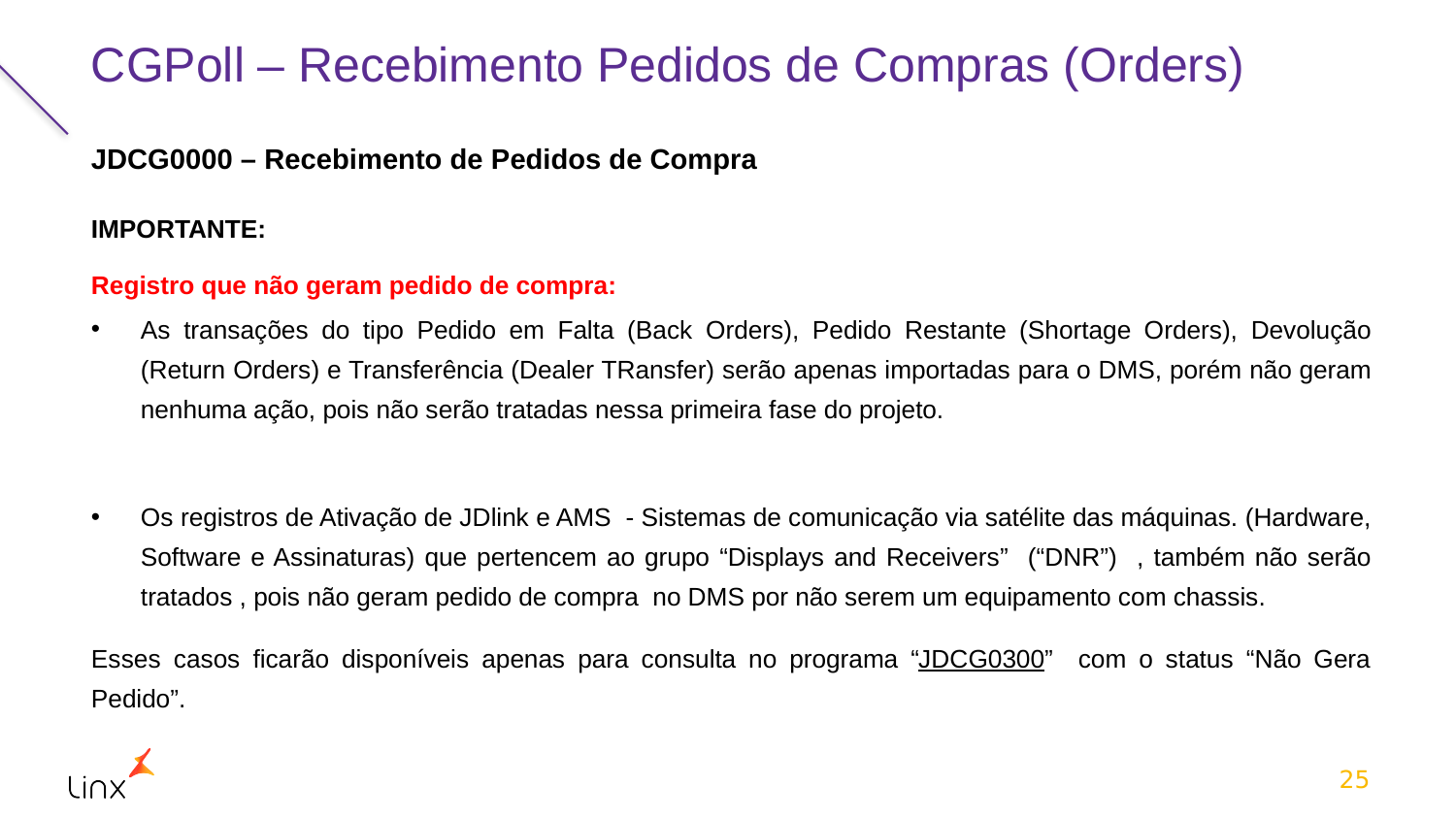

# CGPoll – Recebimento Pedidos de Compras (Orders)
JDCG0000 – Recebimento de Pedidos de Compra
IMPORTANTE:

Registro que não geram pedido de compra:
As transações do tipo Pedido em Falta (Back Orders), Pedido Restante (Shortage Orders), Devolução (Return Orders) e Transferência (Dealer TRansfer) serão apenas importadas para o DMS, porém não geram nenhuma ação, pois não serão tratadas nessa primeira fase do projeto.

Os registros de Ativação de JDlink e AMS  - Sistemas de comunicação via satélite das máquinas. (Hardware, Software e Assinaturas) que pertencem ao grupo “Displays and Receivers”  (“DNR”)  , também não serão tratados , pois não geram pedido de compra  no DMS por não serem um equipamento com chassis.

Esses casos ficarão disponíveis apenas para consulta no programa “JDCG0300”  com o status “Não Gera Pedido”.
25